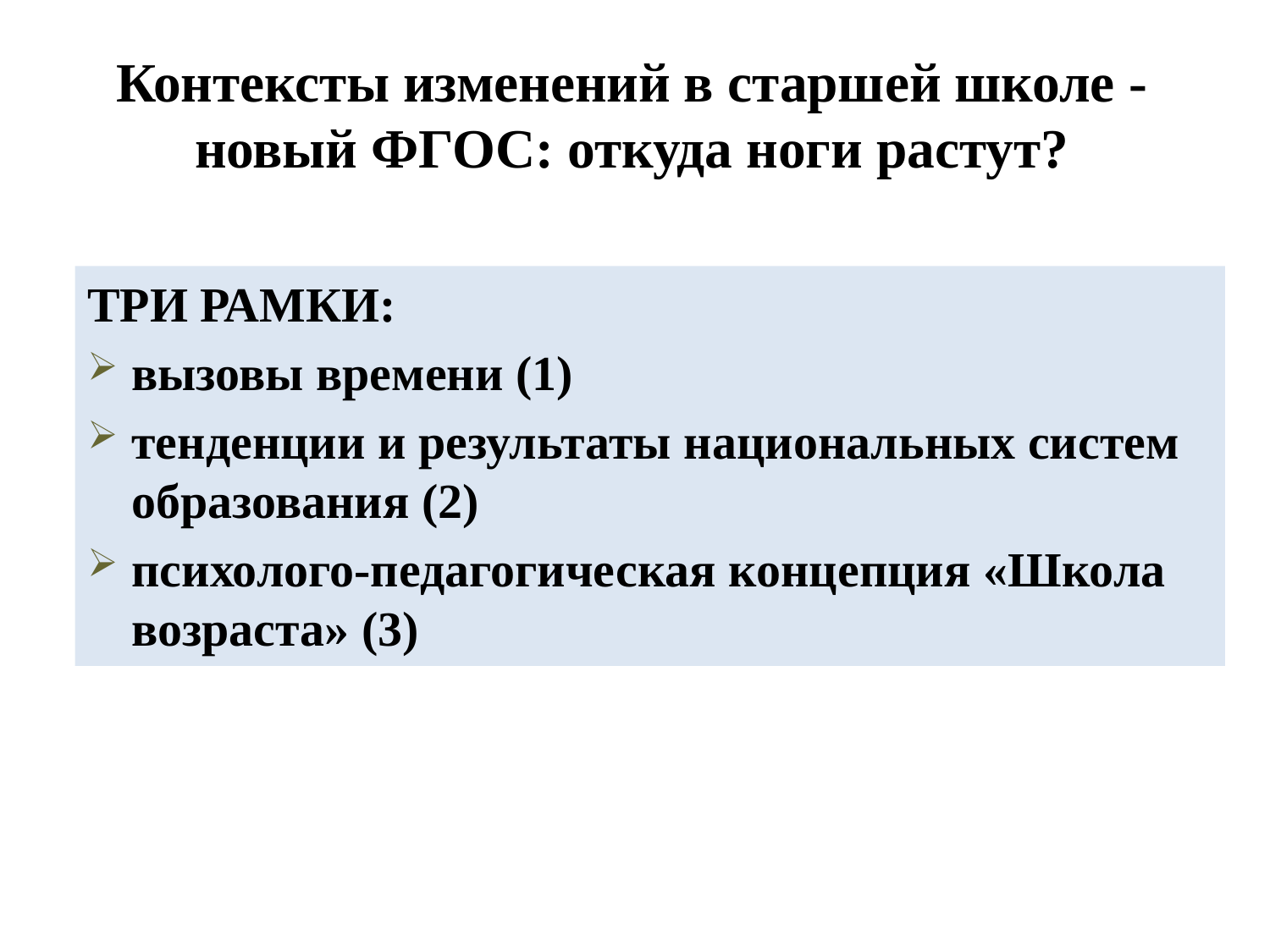

# Контексты изменений в старшей школе - новый ФГОС: откуда ноги растут?
ТРИ РАМКИ:
вызовы времени (1)
тенденции и результаты национальных систем образования (2)
психолого-педагогическая концепция «Школа возраста» (3)